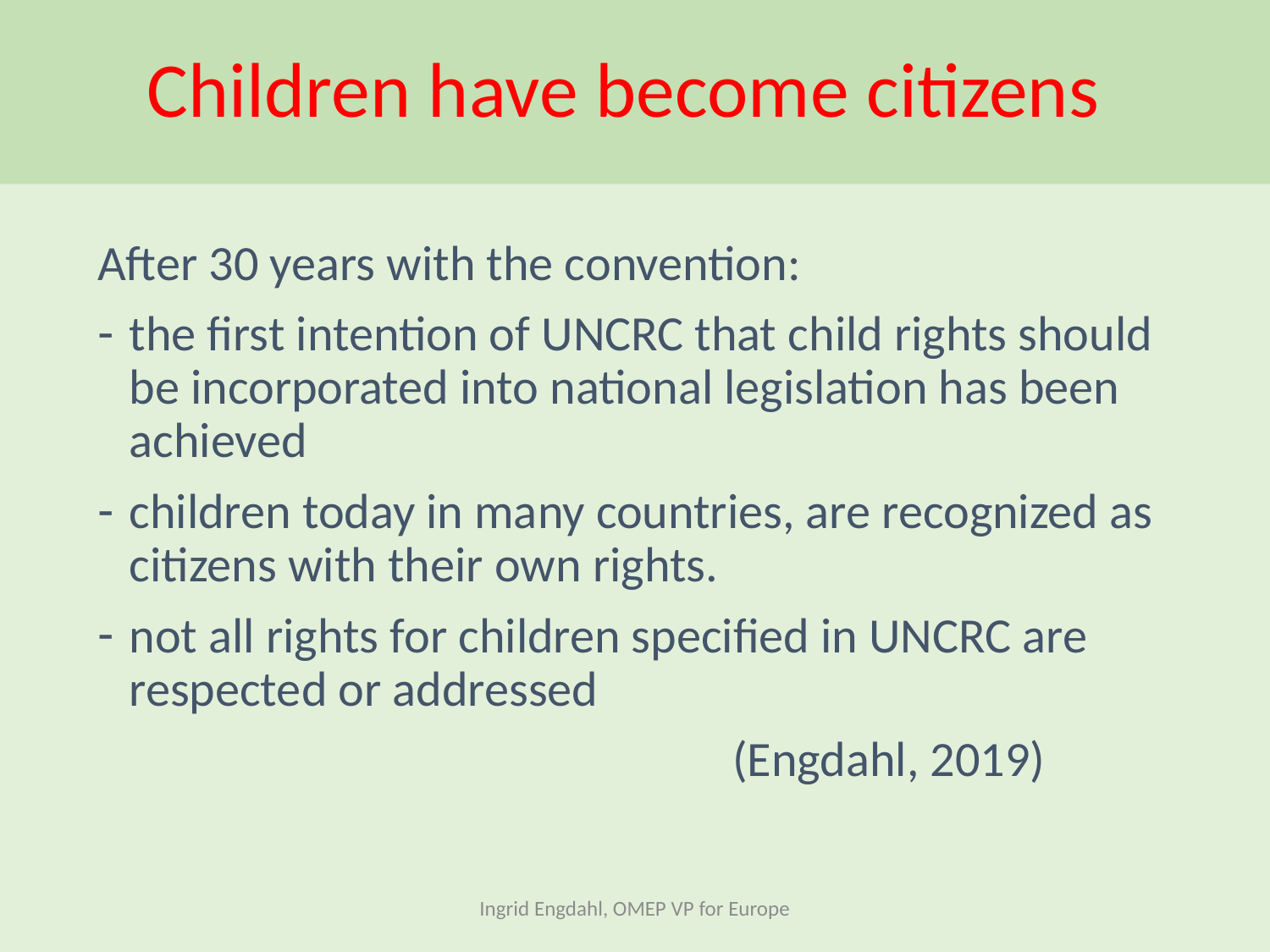

# Children have become citizens
After 30 years with the convention:
the first intention of UNCRC that child rights should be incorporated into national legislation has been achieved
children today in many countries, are recognized as citizens with their own rights.
not all rights for children specified in UNCRC are respected or addressed
					(Engdahl, 2019)

Ingrid Engdahl, OMEP VP for Europe